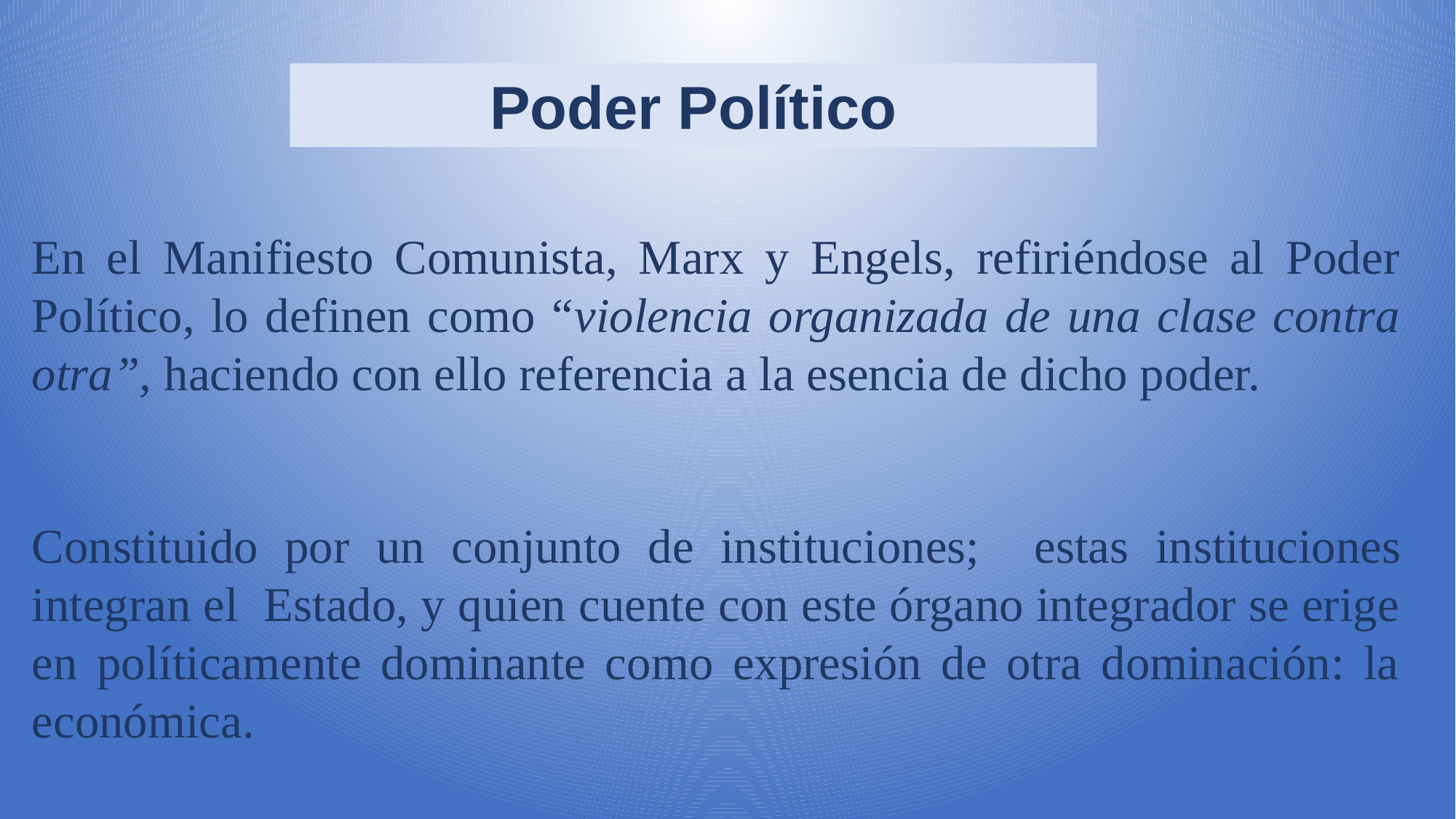

Poder Político
En el Manifiesto Comunista, Marx y Engels, refiriéndose al Poder Político, lo definen como “violencia organizada de una clase contra otra”, haciendo con ello referencia a la esencia de dicho poder.

Constituido por un conjunto de instituciones;  estas instituciones integran el  Estado, y quien cuente con este órgano integrador se erige en políticamente dominante como expresión de otra dominación: la económica.